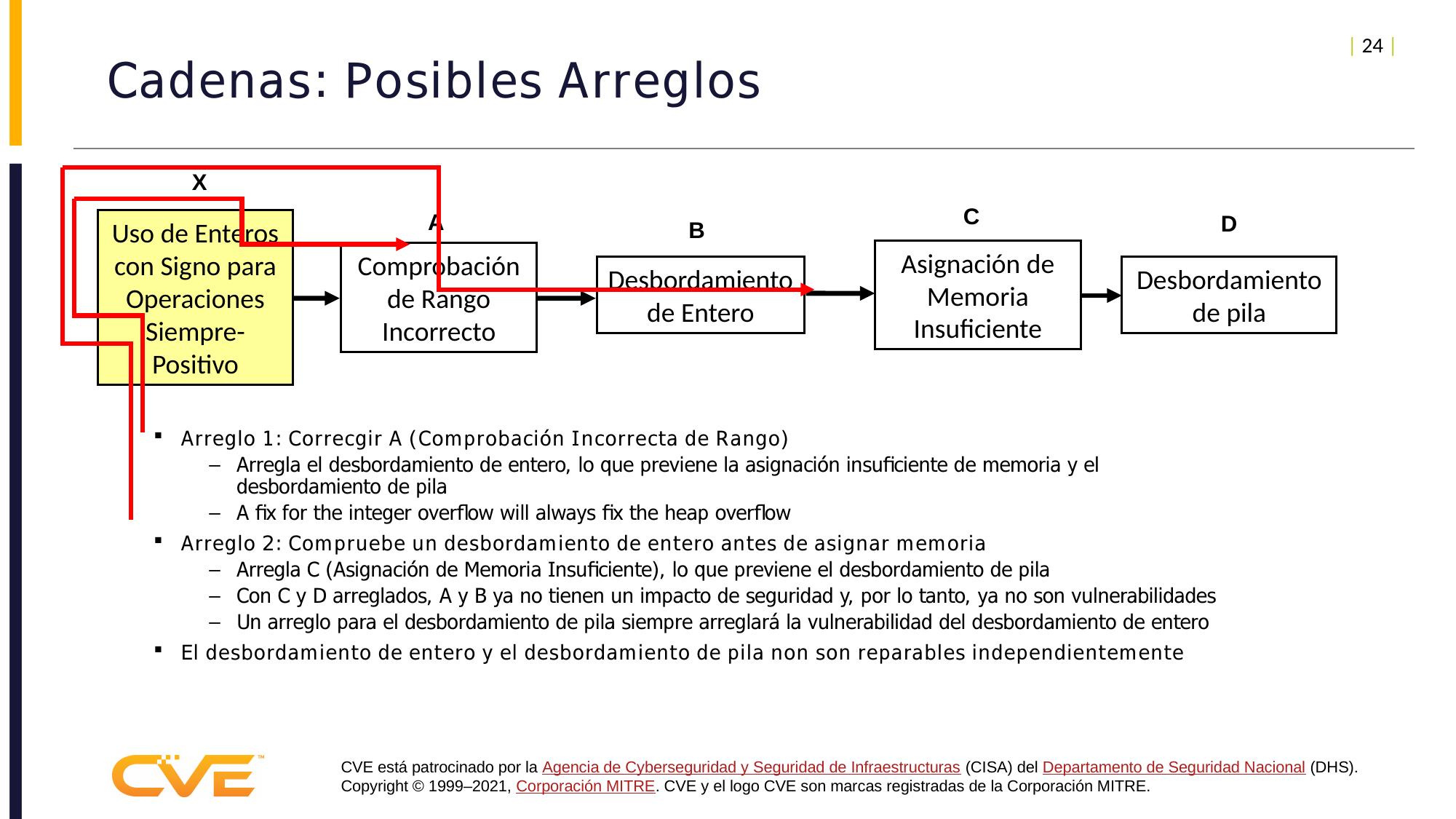

| 24 |
# Cadenas: Posibles Arreglos
X
C
A
D
Uso de Enteros con Signo para Operaciones Siempre-Positivo
B
Asignación de Memoria Insuficiente
Comprobación de Rango Incorrecto
Desbordamiento
de Entero
Desbordamiento de pila

Arreglo 1: Correcgir A (Comprobación Incorrecta de Rango)
Arregla el desbordamiento de entero, lo que previene la asignación insuficiente de memoria y el desbordamiento de pila
A fix for the integer overflow will always fix the heap overflow
Arreglo 2: Compruebe un desbordamiento de entero antes de asignar memoria
Arregla C (Asignación de Memoria Insuficiente), lo que previene el desbordamiento de pila
Con C y D arreglados, A y B ya no tienen un impacto de seguridad y, por lo tanto, ya no son vulnerabilidades
Un arreglo para el desbordamiento de pila siempre arreglará la vulnerabilidad del desbordamiento de entero
El desbordamiento de entero y el desbordamiento de pila non son reparables independientemente